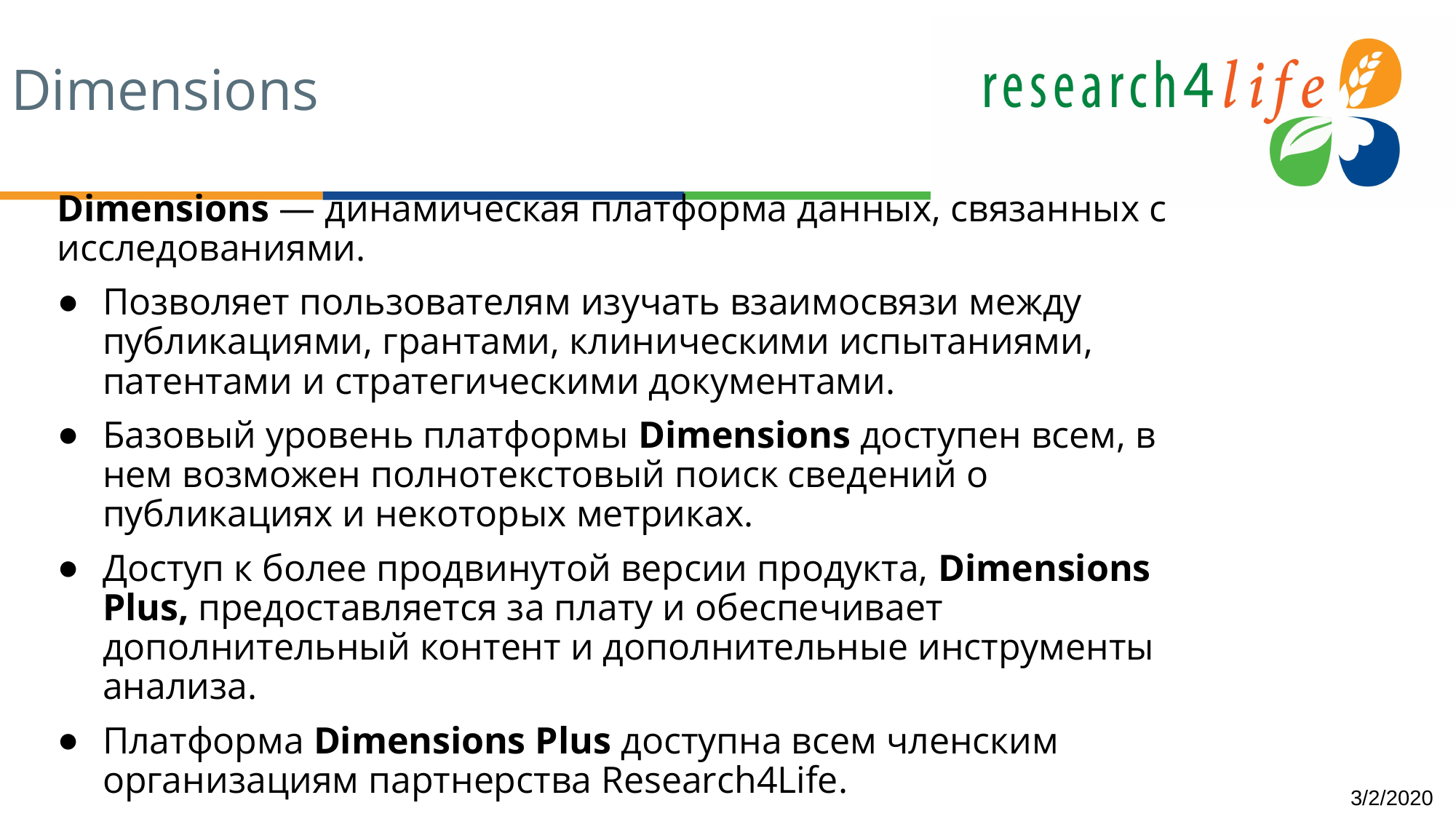

# Dimensions
Dimensions — динамическая платформа данных, связанных с исследованиями.
Позволяет пользователям изучать взаимосвязи между публикациями, грантами, клиническими испытаниями, патентами и стратегическими документами.
Базовый уровень платформы Dimensions доступен всем, в нем возможен полнотекстовый поиск сведений о публикациях и некоторых метриках.
Доступ к более продвинутой версии продукта, Dimensions Plus, предоставляется за плату и обеспечивает дополнительный контент и дополнительные инструменты анализа.
Платформа Dimensions Plus доступна всем членским организациям партнерства Research4Life.
3/2/2020